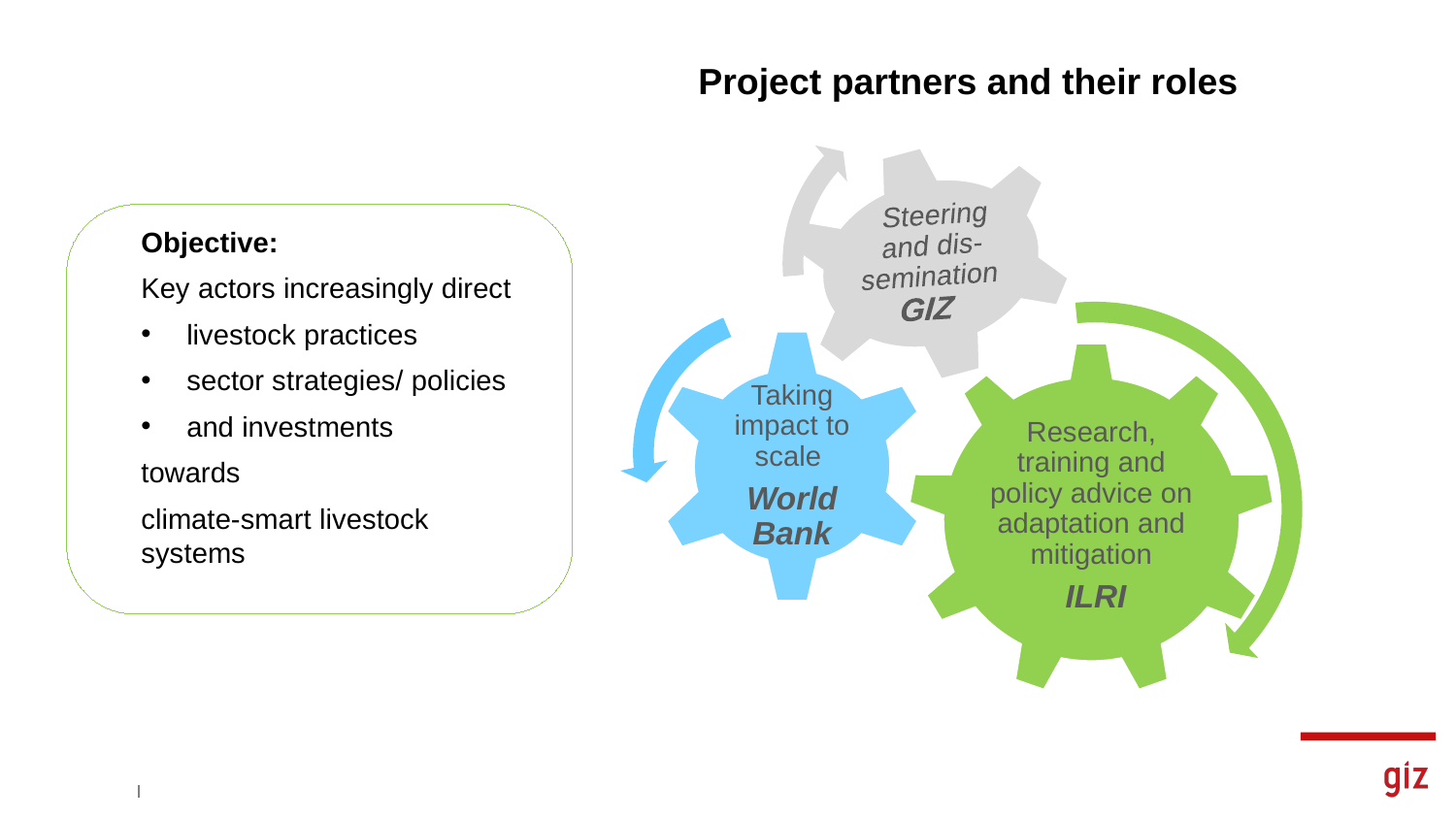

Project partners and their roles

Research, training and policy advice on adaptation and mitigation
 ILRI
Taking impact to scale
World Bank
Steering and dis-semination GIZ
Objective:
Key actors increasingly direct
livestock practices
sector strategies/ policies
and investments
towards
climate-smart livestock systems